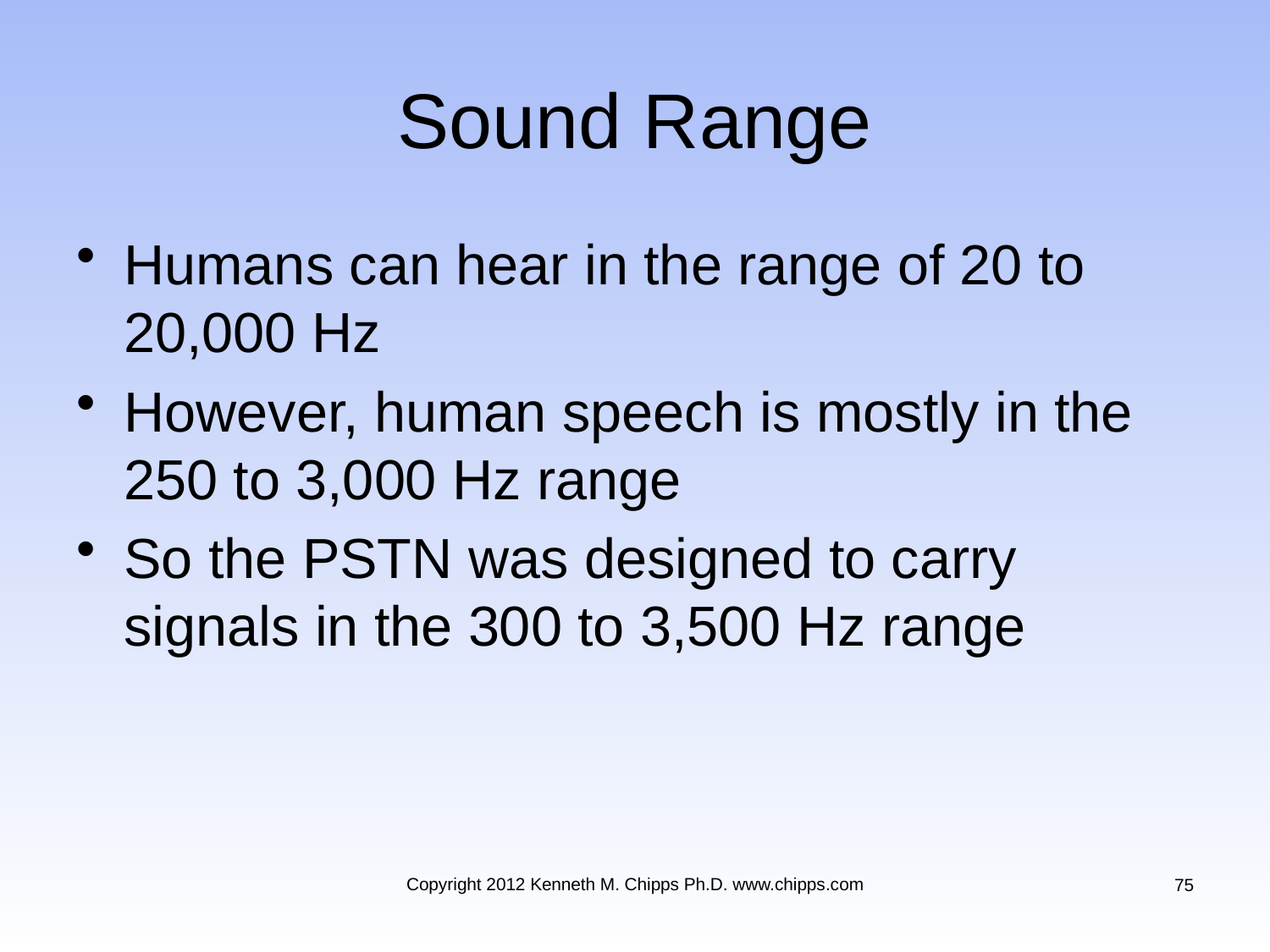

# Sound Range
Humans can hear in the range of 20 to 20,000 Hz
However, human speech is mostly in the 250 to 3,000 Hz range
So the PSTN was designed to carry signals in the 300 to 3,500 Hz range
Copyright 2012 Kenneth M. Chipps Ph.D. www.chipps.com
75